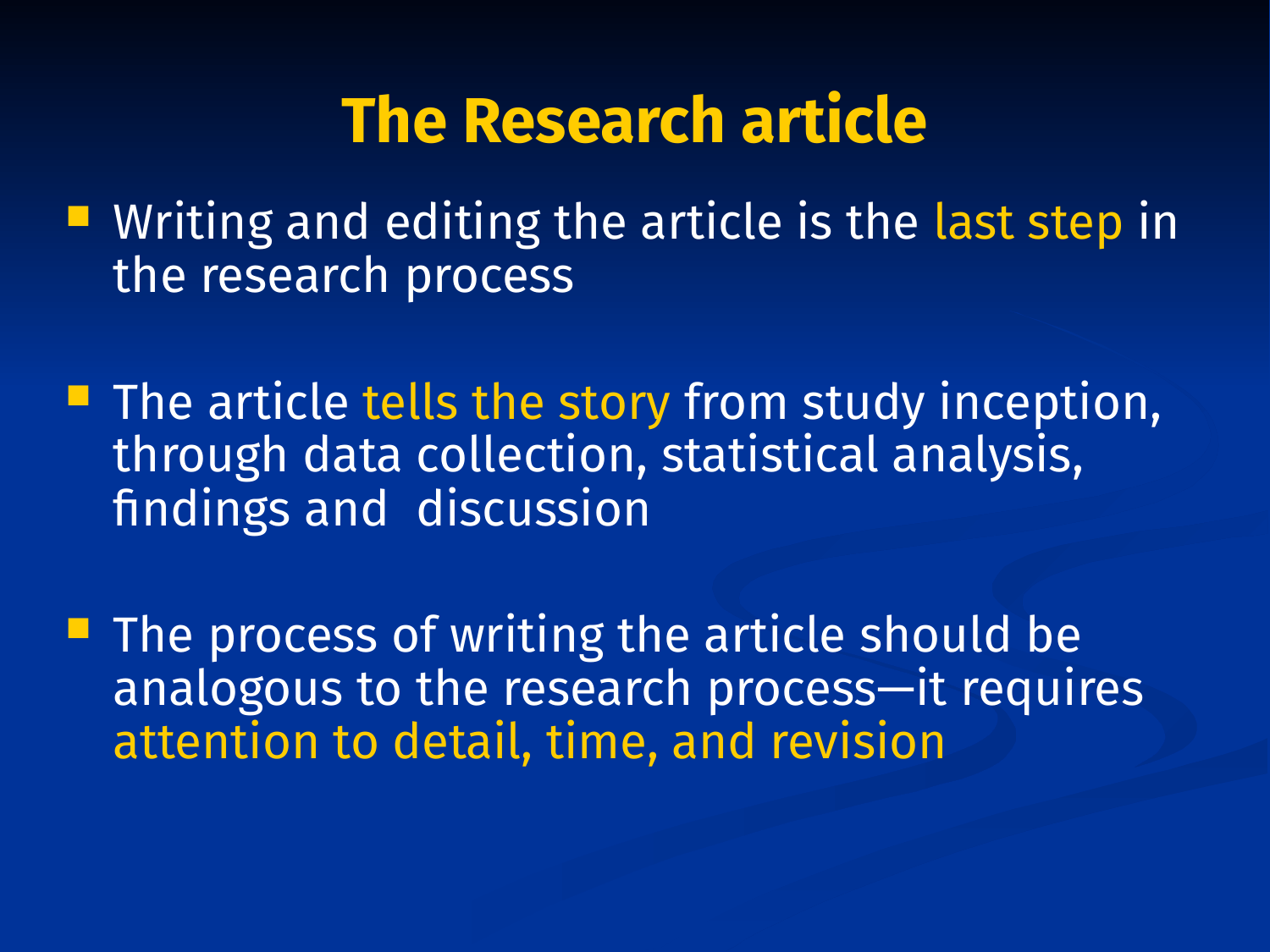

# The Research article
Writing and editing the article is the last step in the research process

The article tells the story from study inception, through data collection, statistical analysis, findings and  discussion

The process of writing the article should be analogous to the research process—it requires attention to detail, time, and revision